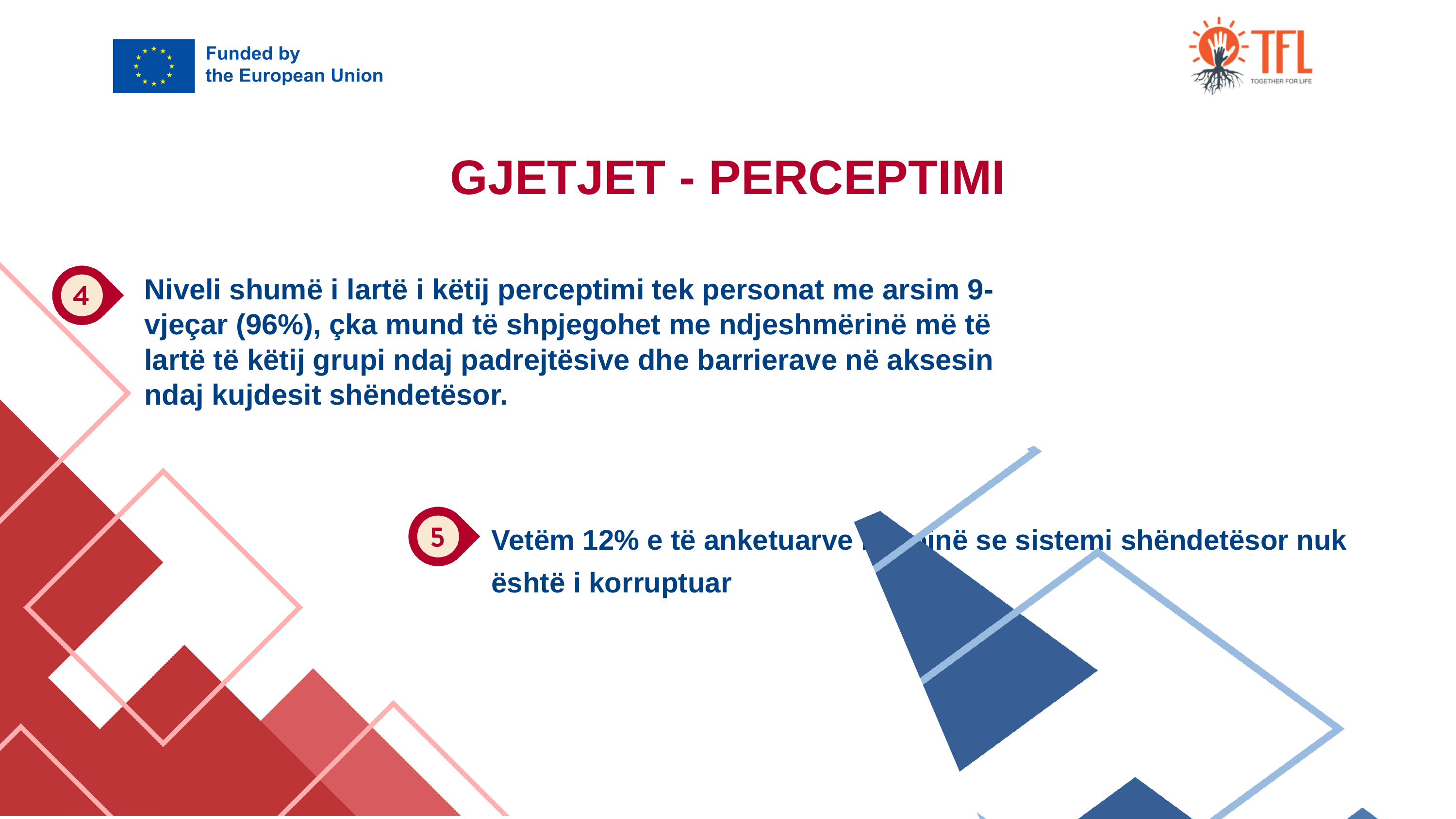

GJETJET - PERCEPTIMI

Niveli shumë i lartë i këtij perceptimi tek personat me arsim 9-vjeçar (96%), çka mund të shpjegohet me ndjeshmërinë më të lartë të këtij grupi ndaj padrejtësive dhe barrierave në aksesin ndaj kujdesit shëndetësor.

Vetëm 12% e të anketuarve besojnë se sistemi shëndetësor nuk është i korruptuar